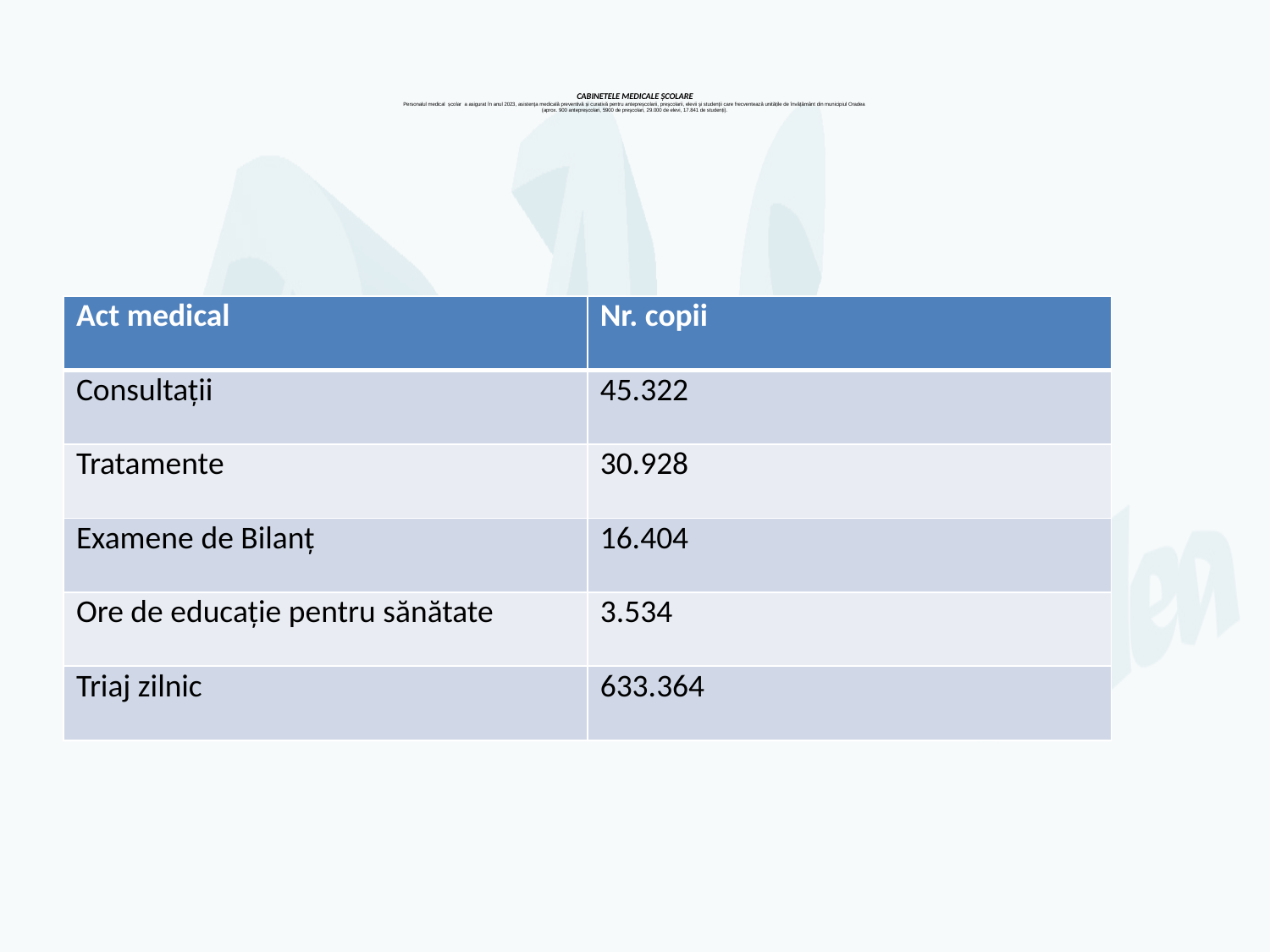

# CABINETELE MEDICALE ŞCOLARE Personalul medical  școlar  a asigurat în anul 2023, asistenţa medicală preventivă și curativă pentru antepreșcolarii, preşcolarii, elevii şi studenţii care frecventează unitățile de învățământ din municipiul Oradea (aprox. 900 antepreșcolari, 5900 de preşcolari, 29.000 de elevi, 17.841 de studenți).
| Act medical | Nr. copii |
| --- | --- |
| Consultații | 45.322 |
| Tratamente | 30.928 |
| Examene de Bilanț | 16.404 |
| Ore de educație pentru sănătate | 3.534 |
| Triaj zilnic | 633.364 |